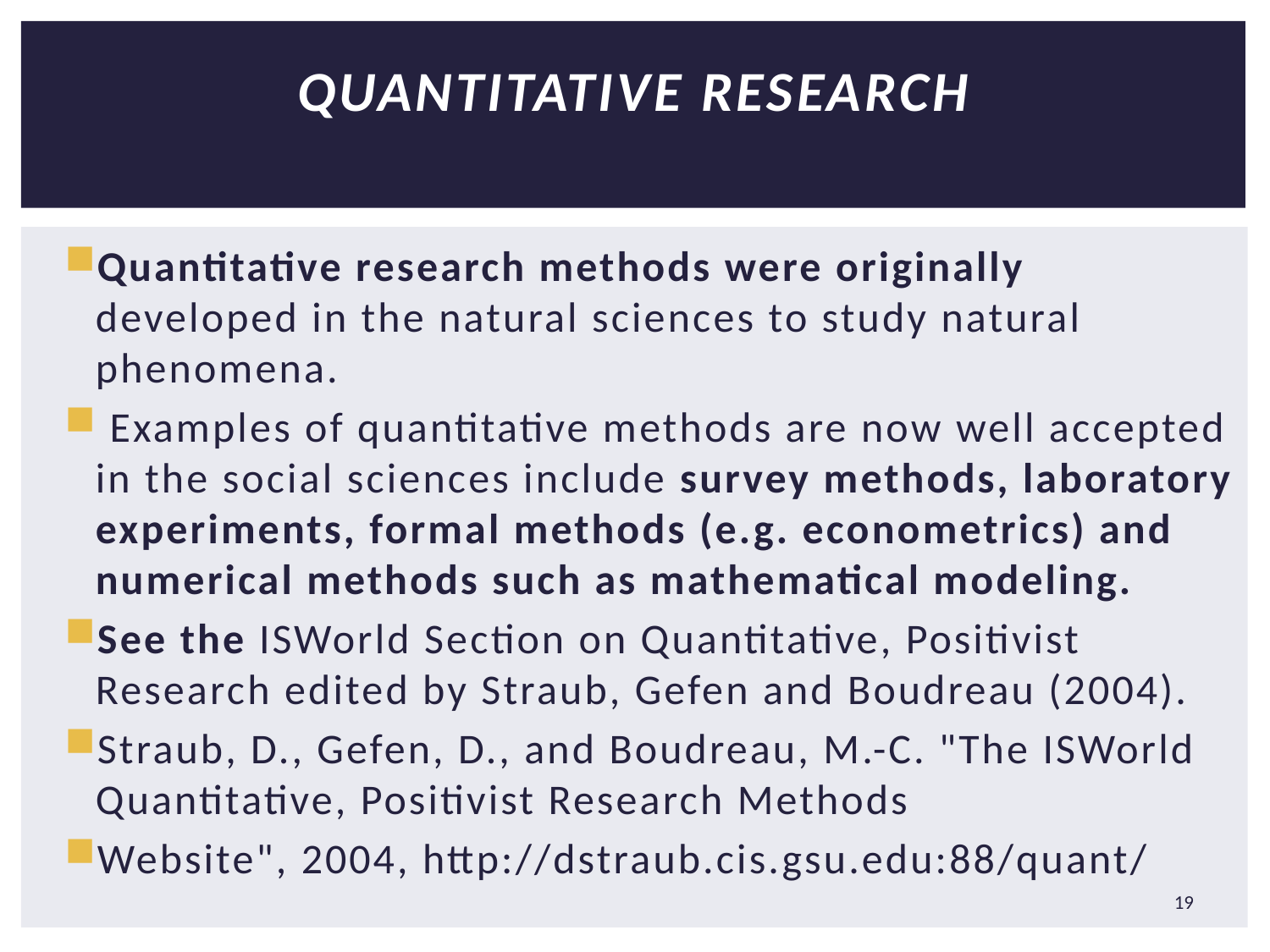

# Quantitative Research
Quantitative research methods were originally developed in the natural sciences to study natural phenomena.
 Examples of quantitative methods are now well accepted in the social sciences include survey methods, laboratory experiments, formal methods (e.g. econometrics) and numerical methods such as mathematical modeling.
See the ISWorld Section on Quantitative, Positivist Research edited by Straub, Gefen and Boudreau (2004).
Straub, D., Gefen, D., and Boudreau, M.-C. "The ISWorld Quantitative, Positivist Research Methods
Website", 2004, http://dstraub.cis.gsu.edu:88/quant/
19